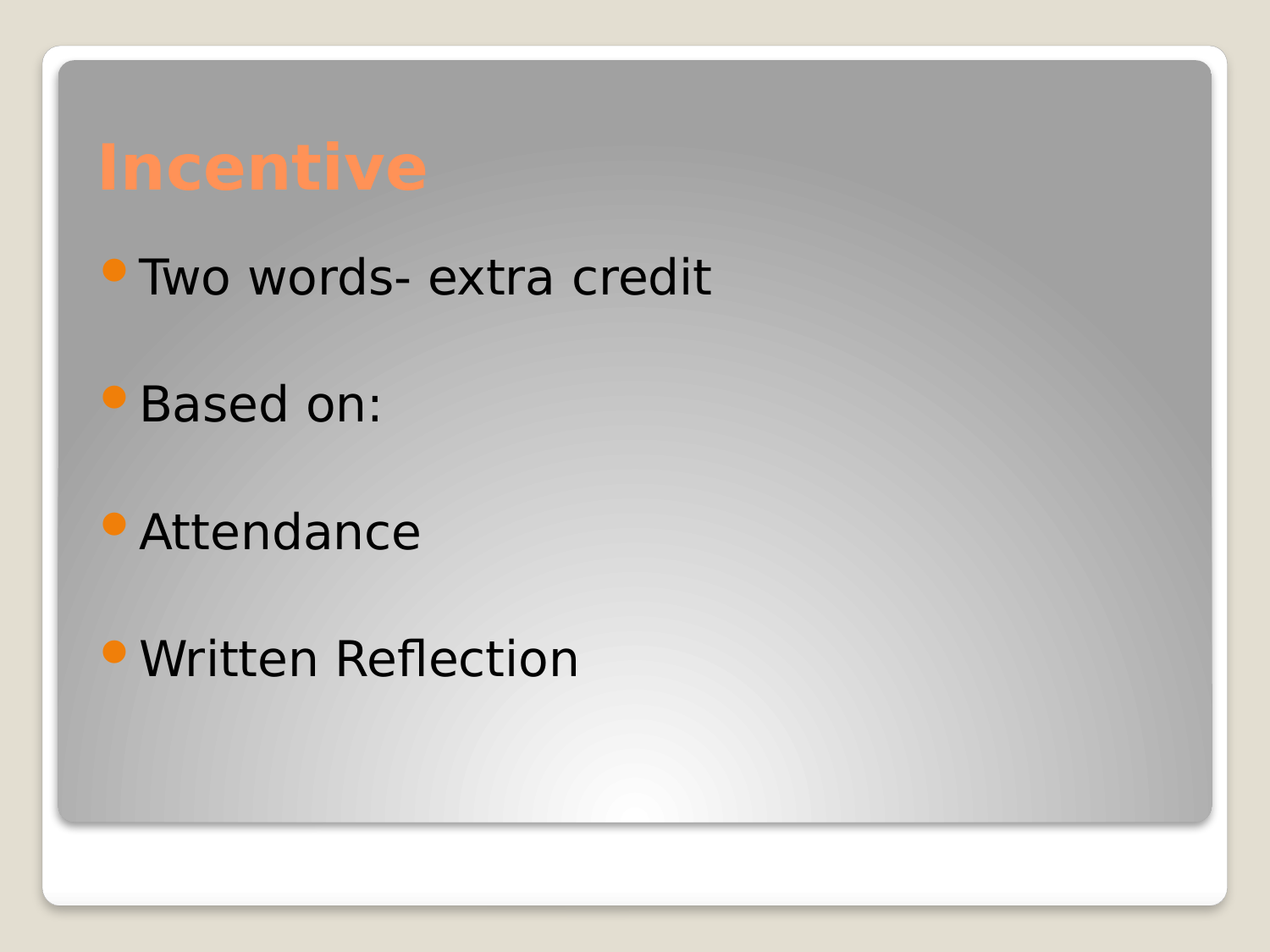

# Incentive
Two words- extra credit

Based on:

Attendance

Written Reflection